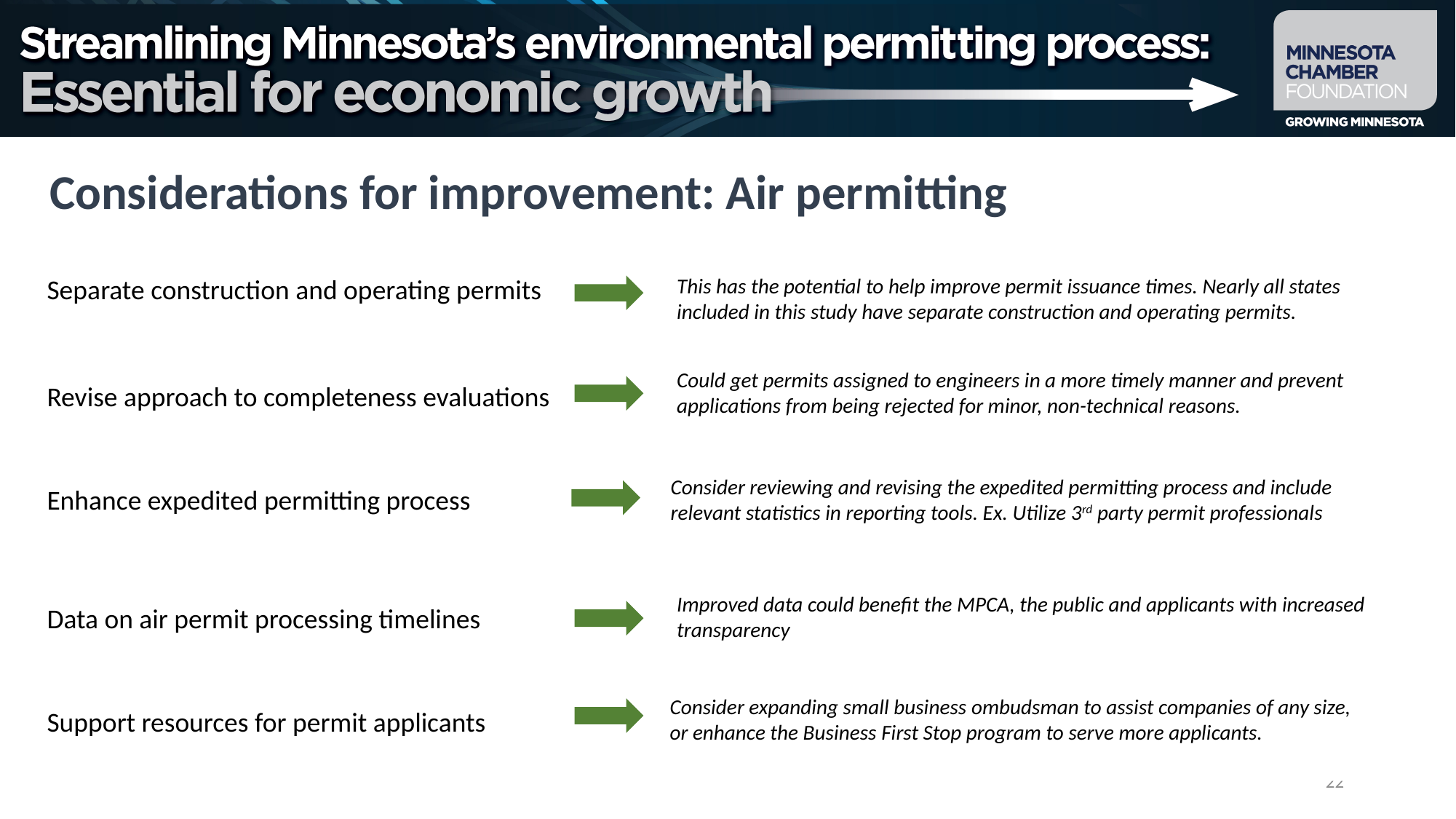

# Considerations for improvement: Air permitting
This has the potential to help improve permit issuance times. Nearly all states included in this study have separate construction and operating permits.
Separate construction and operating permits
Revise approach to completeness evaluations
Enhance expedited permitting process

Data on air permit processing timelines
Support resources for permit applicants

Could get permits assigned to engineers in a more timely manner and prevent applications from being rejected for minor, non-technical reasons.

Consider reviewing and revising the expedited permitting process and include relevant statistics in reporting tools. Ex. Utilize 3rd party permit professionals

Improved data could benefit the MPCA, the public and applicants with increased transparency

Consider expanding small business ombudsman to assist companies of any size, or enhance the Business First Stop program to serve more applicants.

22